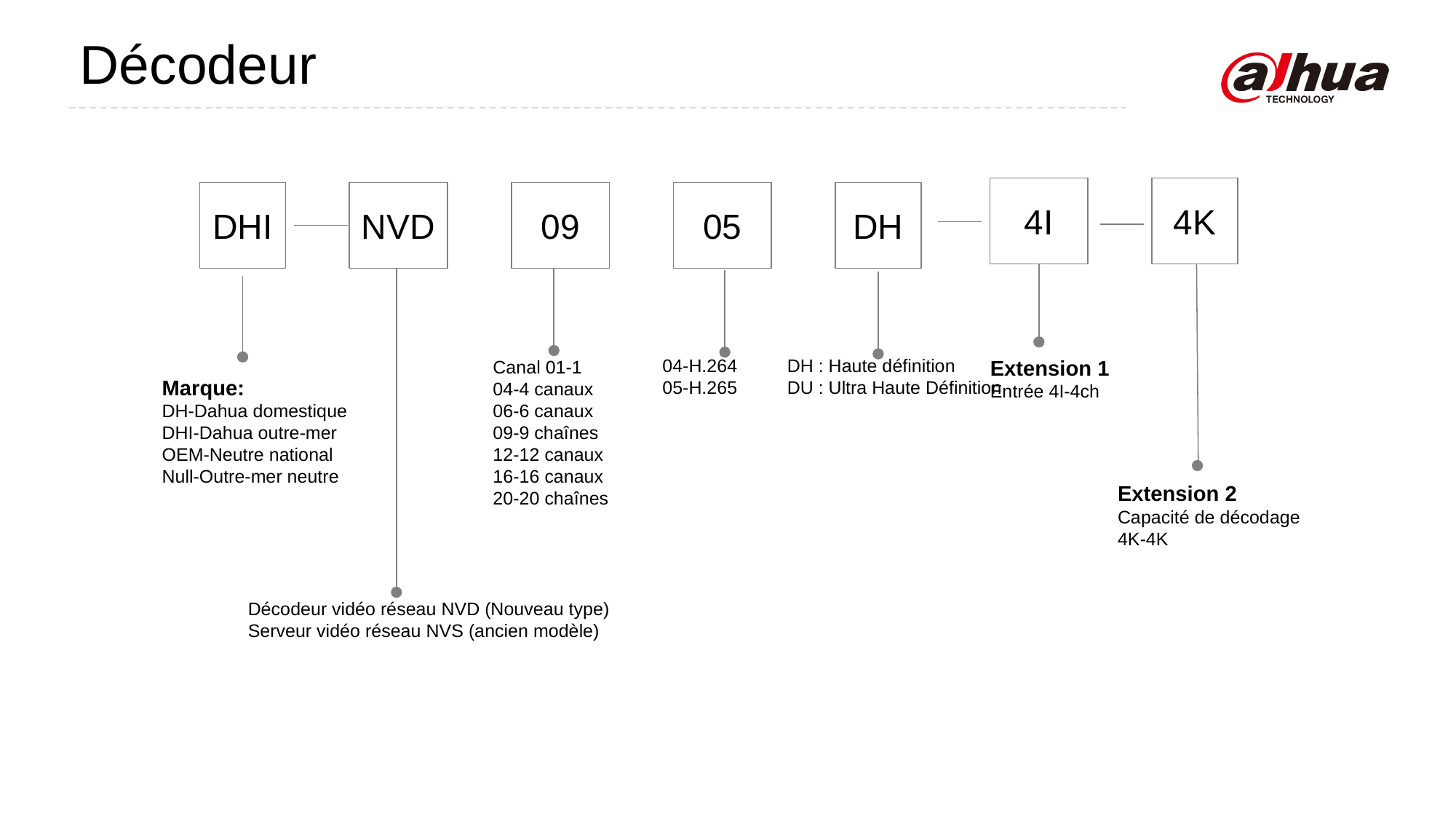

Décodeur
4I
4K
DHI
NVD
09
05
DH

Canal 01-1
04-4 canaux
06-6 canaux
09-9 chaînes
12-12 canaux
16-16 canaux
20-20 chaînes
04-H.264
05-H.265
DH : Haute définition
DU : Ultra Haute Définition
Extension 1
Entrée 4I-4ch
Marque:
DH-Dahua domestique
DHI-Dahua outre-mer
OEM-Neutre national
Null-Outre-mer neutre

Extension 2
Capacité de décodage 4K-4K

Décodeur vidéo réseau NVD (Nouveau type)
Serveur vidéo réseau NVS (ancien modèle)